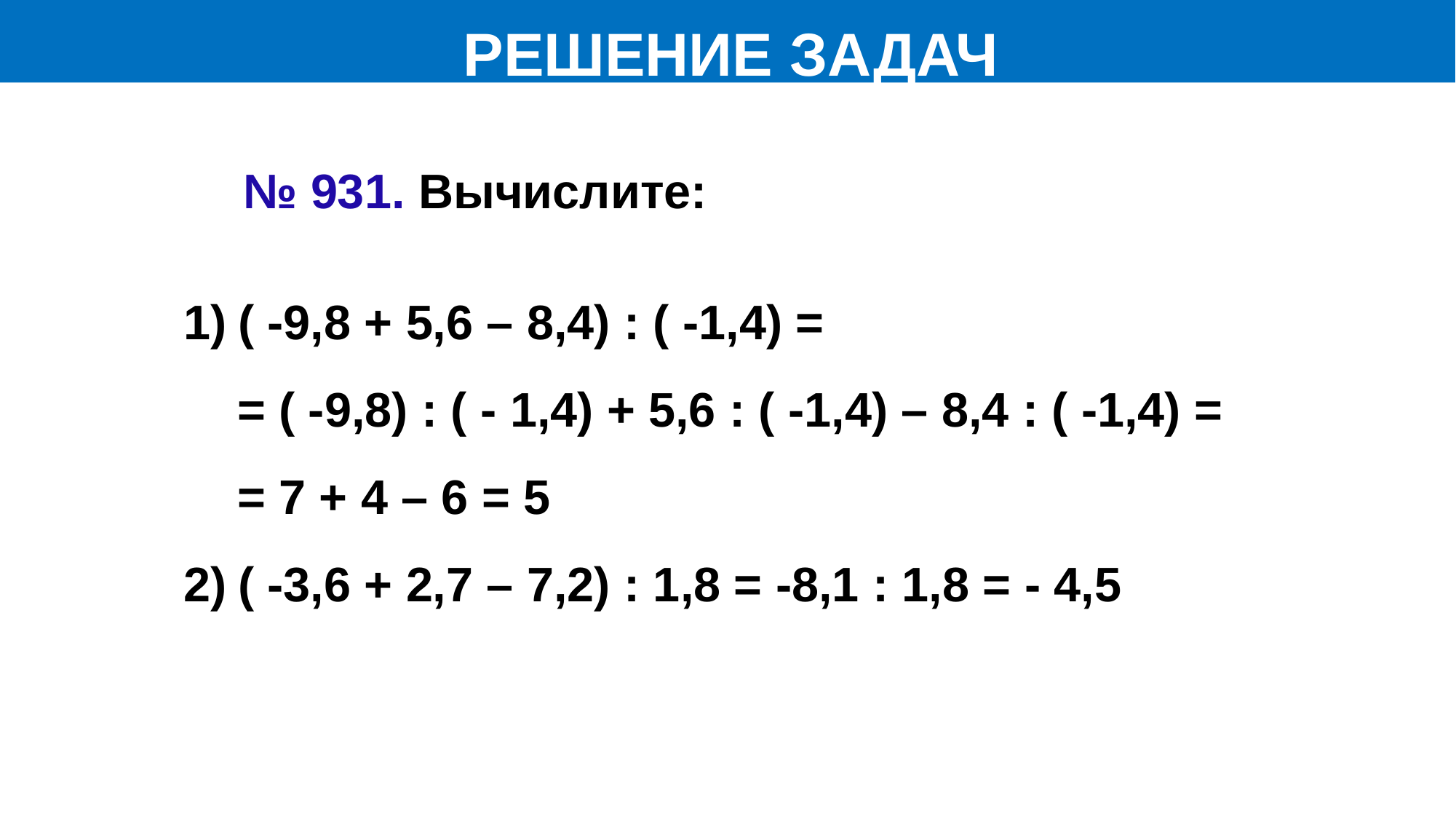

РЕШЕНИЕ ЗАДАЧ
№ 931. Вычислите:
( -9,8 + 5,6 – 8,4) : ( -1,4) =
    = ( -9,8) : ( - 1,4) + 5,6 : ( -1,4) – 8,4 : ( -1,4) =
    = 7 + 4 – 6 = 5
( -3,6 + 2,7 – 7,2) : 1,8 = -8,1 : 1,8 = - 4,5